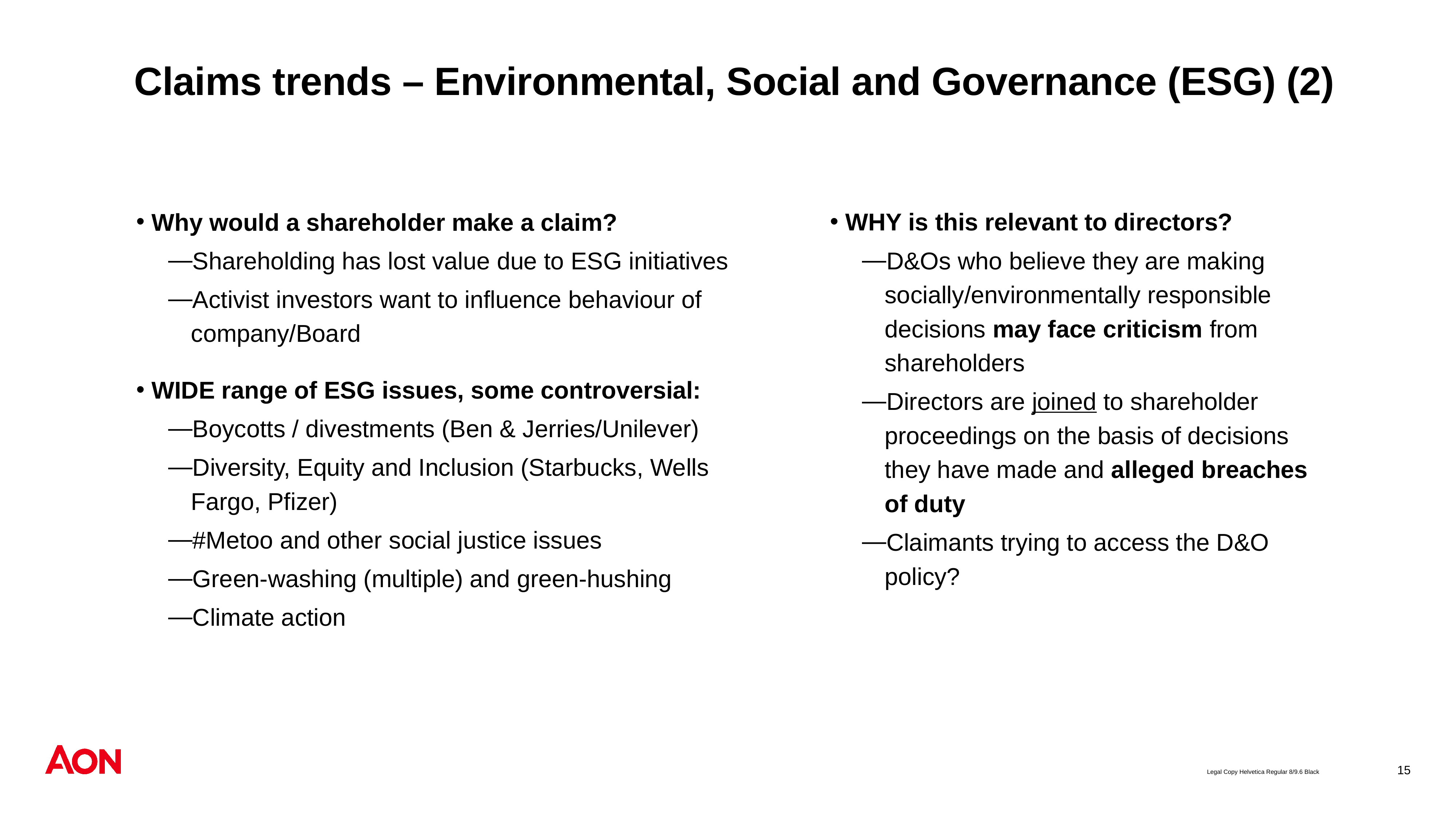

# Claims trends – Environmental, Social and Governance (ESG) (2)
WHY is this relevant to directors?
D&Os who believe they are making socially/environmentally responsible decisions may face criticism from shareholders
Directors are joined to shareholder proceedings on the basis of decisions they have made and alleged breaches of duty
Claimants trying to access the D&O policy?

Why would a shareholder make a claim?
Shareholding has lost value due to ESG initiatives
Activist investors want to influence behaviour of company/Board
WIDE range of ESG issues, some controversial:
Boycotts / divestments (Ben & Jerries/Unilever)
Diversity, Equity and Inclusion (Starbucks, Wells Fargo, Pfizer)
#Metoo and other social justice issues
Green-washing (multiple) and green-hushing
Climate action

15
Legal Copy Helvetica Regular 8/9.6 Black